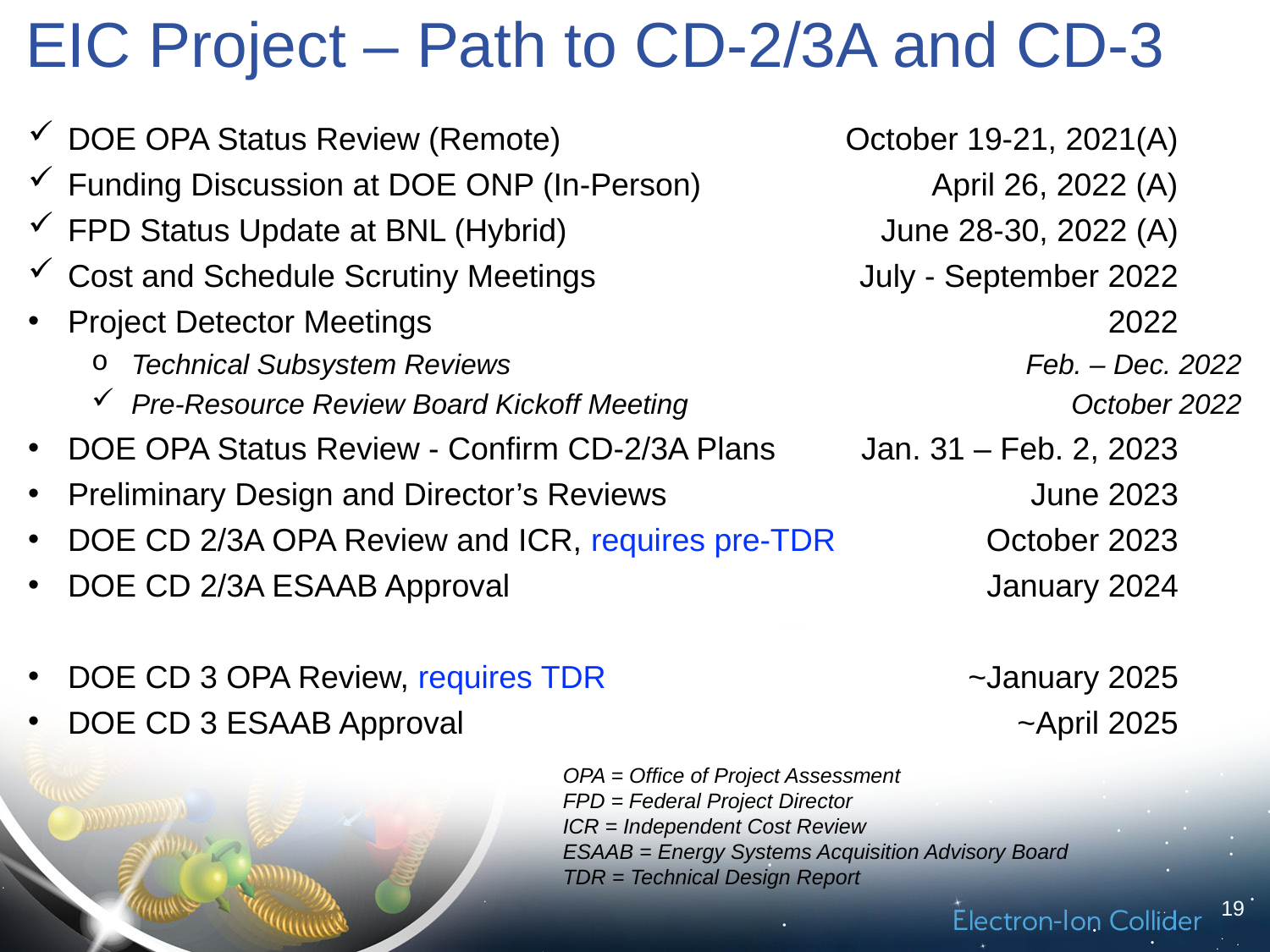

# EIC Project – Path to CD-2/3A and CD-3
DOE OPA Status Review (Remote)	October 19-21, 2021(A)
Funding Discussion at DOE ONP (In-Person)	       April 26, 2022 (A)
FPD Status Update at BNL (Hybrid) 	June 28-30, 2022 (A)
Cost and Schedule Scrutiny Meetings	 July - September 2022
Project Detector Meetings	2022
Technical Subsystem Reviews	Feb. – Dec. 2022
Pre-Resource Review Board Kickoff Meeting	October 2022
DOE OPA Status Review - Confirm CD-2/3A Plans	Jan. 31 – Feb. 2, 2023
Preliminary Design and Director’s Reviews	June 2023
DOE CD 2/3A OPA Review and ICR, requires pre-TDR 	October 2023
DOE CD 2/3A ESAAB Approval                                  	January 2024

DOE CD 3 OPA Review, requires TDR	~January 2025
DOE CD 3 ESAAB Approval	~April 2025

OPA = Office of Project Assessment
FPD = Federal Project Director
ICR = Independent Cost Review
ESAAB = Energy Systems Acquisition Advisory Board
TDR = Technical Design Report
19